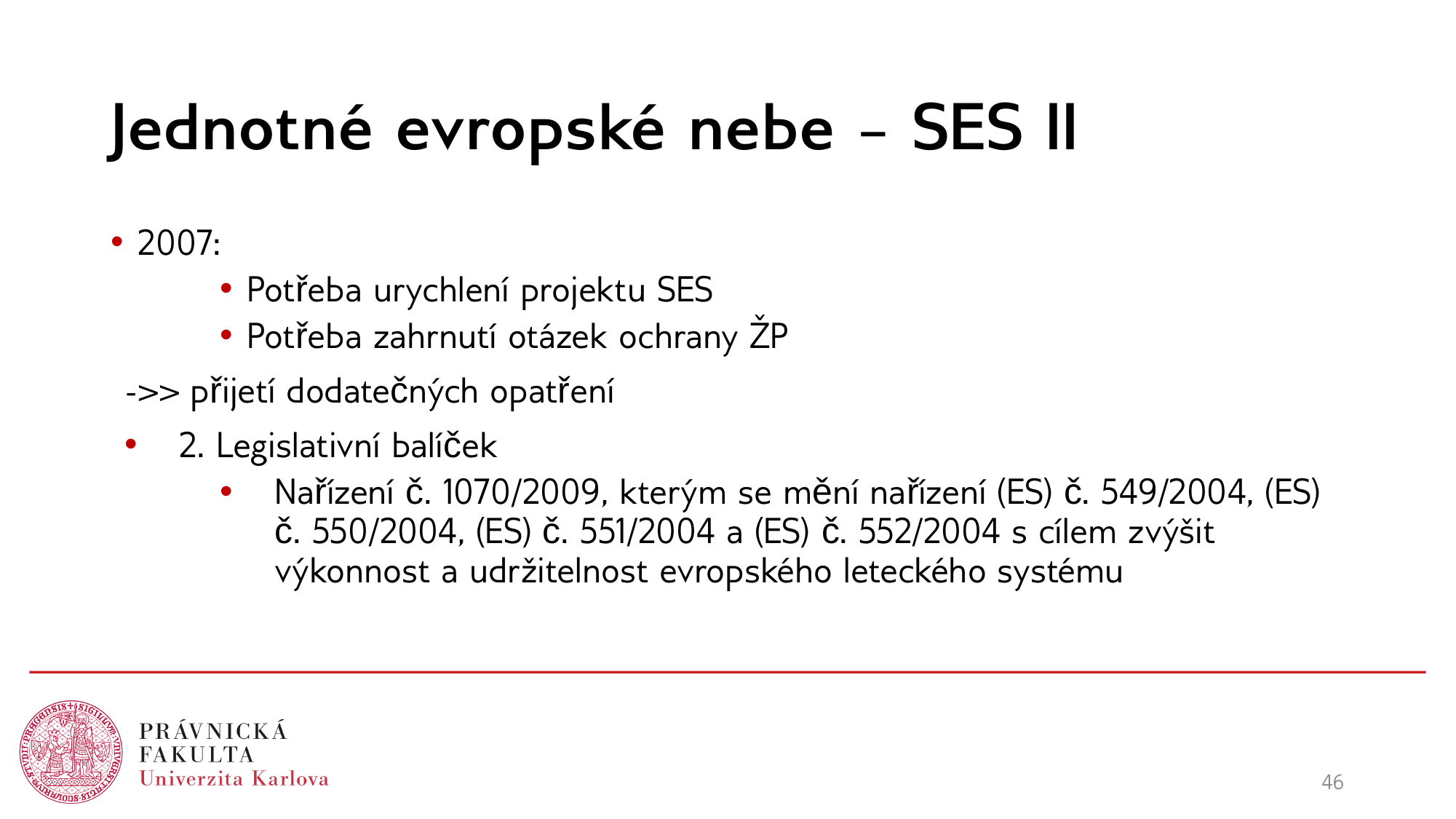

# Jednotné evropské nebe – SES II
2007:
Potřeba urychlení projektu SES
Potřeba zahrnutí otázek ochrany ŽP
->> přijetí dodatečných opatření
2. Legislativní balíček
Nařízení č. 1070/2009, kterým se mění nařízení (ES) č. 549/2004, (ES) č. 550/2004, (ES) č. 551/2004 a (ES) č. 552/2004 s cílem zvýšit výkonnost a udržitelnost evropského leteckého systému

46